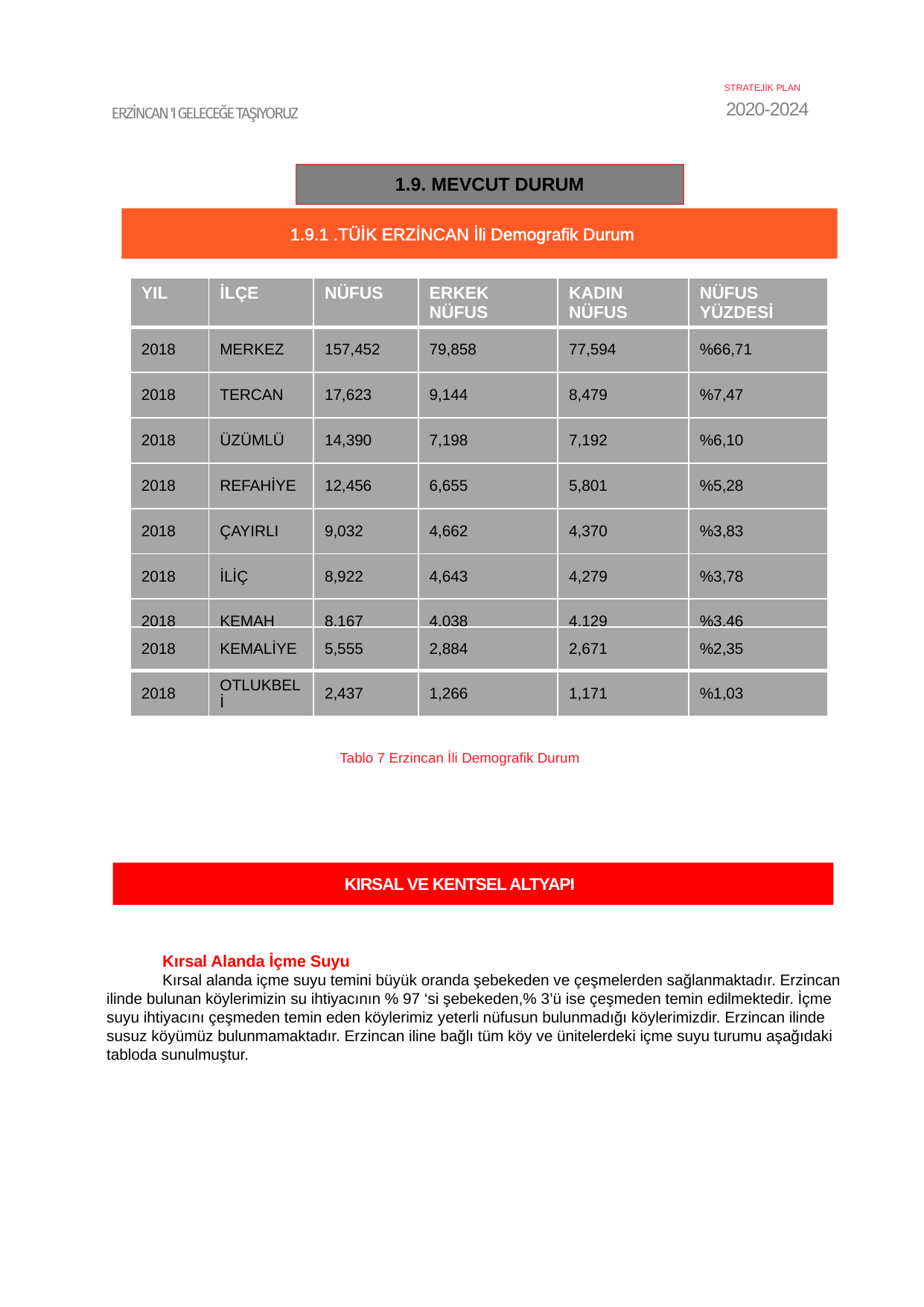

STRATEJİK PLAN
2020-2024
ERZİNCAN 'I GELECEĞE TAŞIYORUZ
| 1.9. MEVCUT DURUM |
| --- |

       1.9.1 .TÜİK ERZİNCAN İli Demografik Durum

| YIL | İLÇE | NÜFUS | ERKEK NÜFUS | KADIN NÜFUS | NÜFUS YÜZDESİ |
| --- | --- | --- | --- | --- | --- |
| 2018 | MERKEZ | 157,452 | 79,858 | 77,594 | %66,71 |
| 2018 | TERCAN | 17,623 | 9,144 | 8,479 | %7,47 |
| 2018 | ÜZÜMLÜ | 14,390 | 7,198 | 7,192 | %6,10 |
| 2018 | REFAHİYE | 12,456 | 6,655 | 5,801 | %5,28 |
| 2018 | ÇAYIRLI | 9,032 | 4,662 | 4,370 | %3,83 |
| 2018 | İLİÇ | 8,922 | 4,643 | 4,279 | %3,78 |
| 2018 | KEMAH | 8,167 | 4,038 | 4,129 | %3,46 |
| 2018 | KEMALİYE | 5,555 | 2,884 | 2,671 | %2,35 |
| --- | --- | --- | --- | --- | --- |
| 2018 | OTLUKBELİ | 2,437 | 1,266 | 1,171 | %1,03 |
L
Tablo 7 Erzincan İli Demografik Durum
        KIRSAL VE KENTSEL ALTYAPI
Kırsal Alanda İçme Suyu
Kırsal alanda içme suyu temini büyük oranda şebekeden ve çeşmelerden sağlanmaktadır. Erzincan ilinde bulunan köylerimizin su ihtiyacının % 97 ‘si şebekeden,% 3’ü ise çeşmeden temin edilmektedir. İçme suyu ihtiyacını çeşmeden temin eden köylerimiz yeterli nüfusun bulunmadığı köylerimizdir. Erzincan ilinde susuz köyümüz bulunmamaktadır. Erzincan iline bağlı tüm köy ve ünitelerdeki içme suyu turumu aşağıdaki tabloda sunulmuştur.